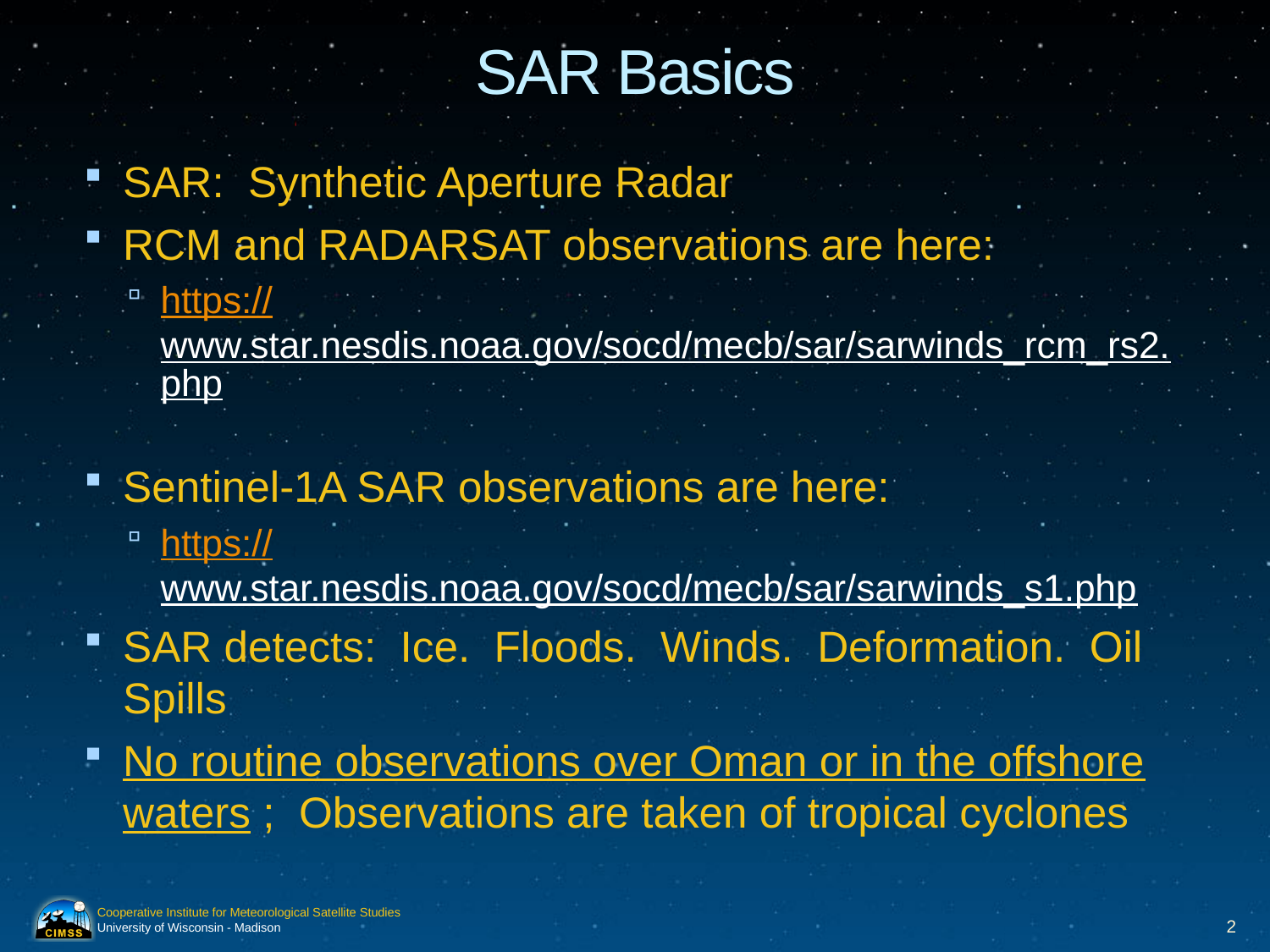

# SAR Basics
SAR:  Synthetic Aperture Radar
RCM and RADARSAT observations are here:
https://www.star.nesdis.noaa.gov/socd/mecb/sar/sarwinds_rcm_rs2.php
Sentinel-1A SAR observations are here:
https://www.star.nesdis.noaa.gov/socd/mecb/sar/sarwinds_s1.php
SAR detects:  Ice.  Floods.  Winds.  Deformation.  Oil Spills
No routine observations over Oman or in the offshore waters ;  Observations are taken of tropical cyclones
2